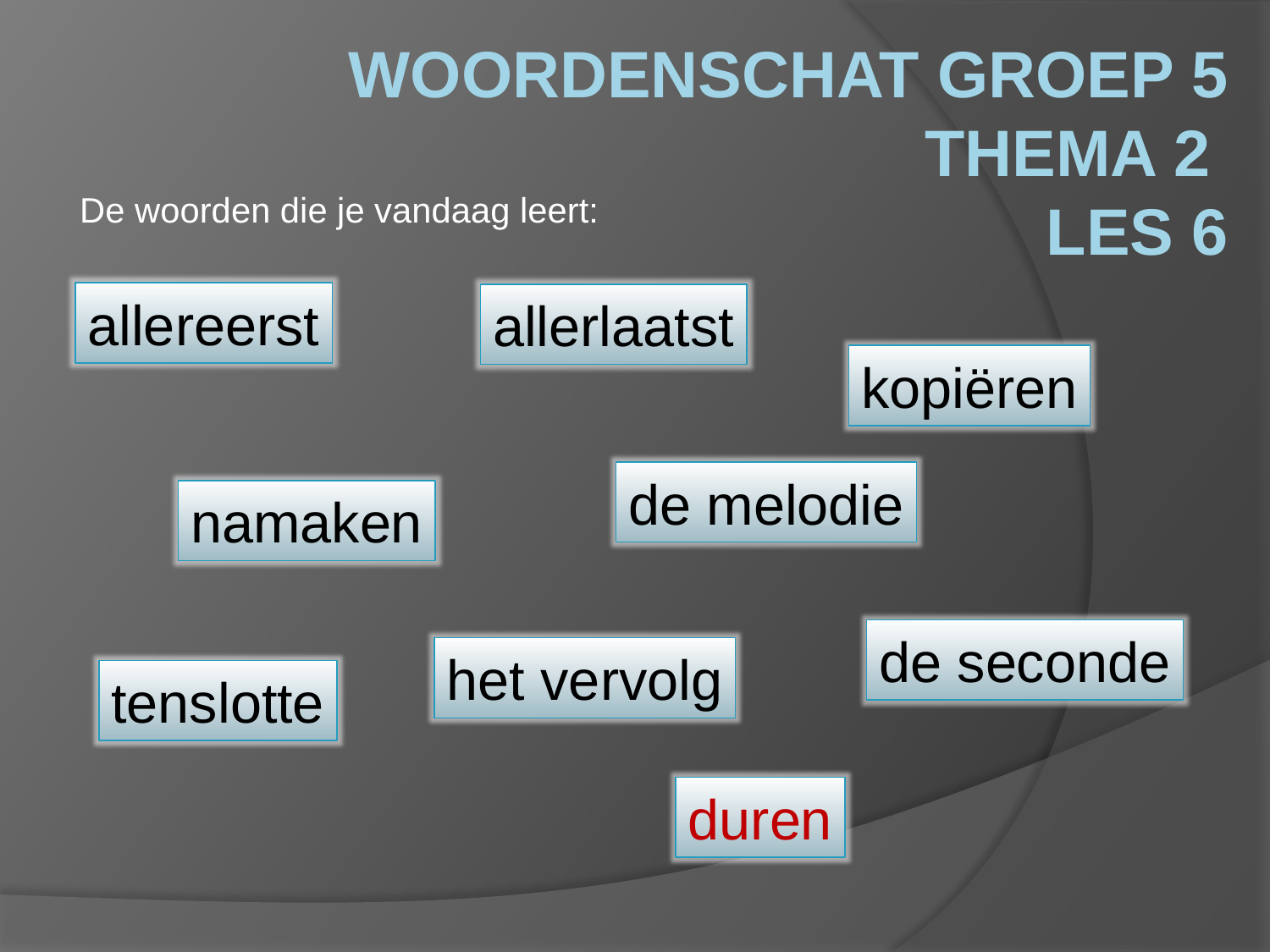

# Woordenschat groep 5 Thema 2 Les 6
De woorden die je vandaag leert:

allereerst
allerlaatst
kopiëren
de melodie
namaken
de seconde
het vervolg
tenslotte
duren